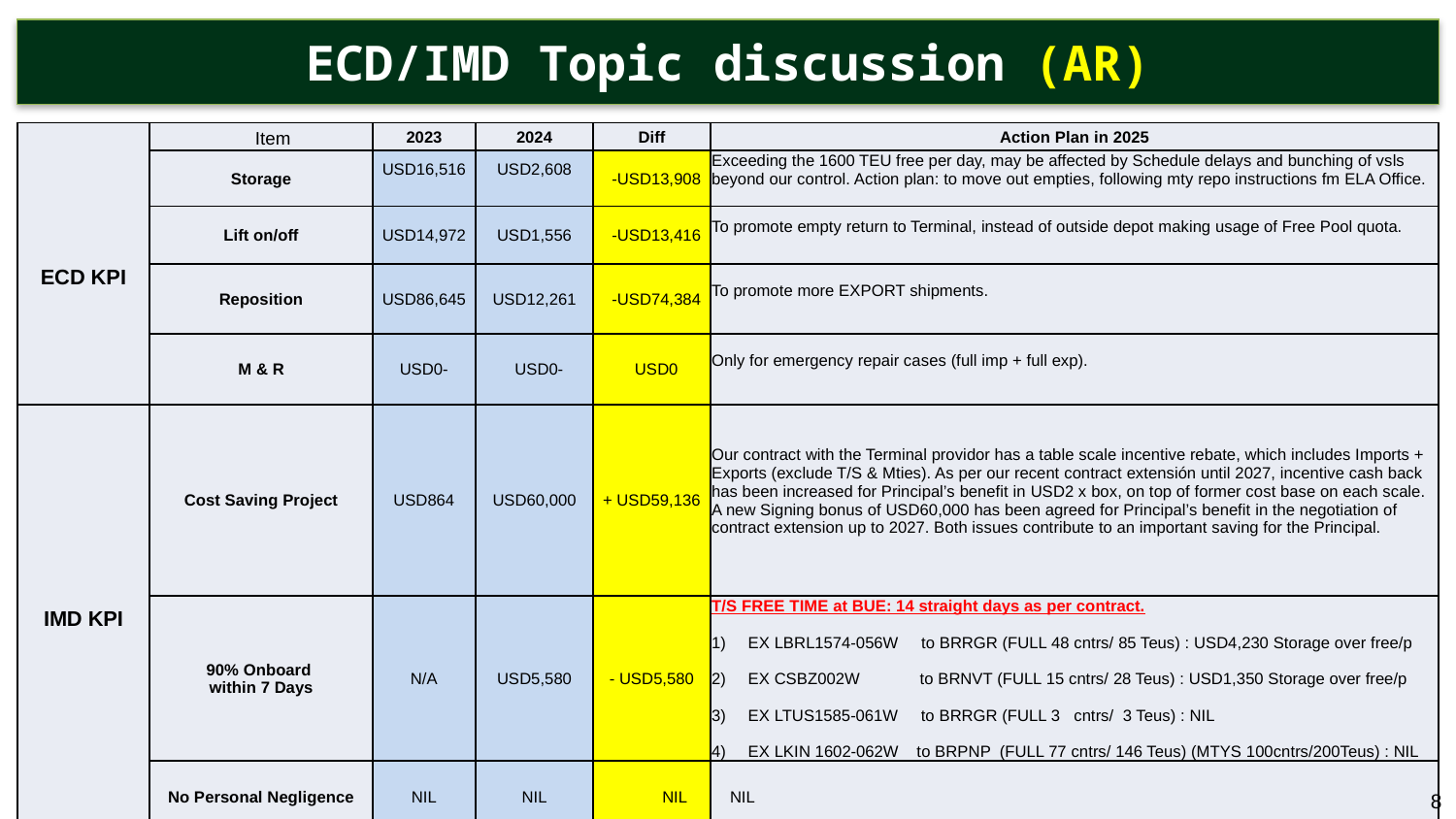

ECD/IMD Topic discussion (AR)
| ECD KPI | Item | 2023 | 2024 | Diff | Action Plan in 2025 |
| --- | --- | --- | --- | --- | --- |
| ECD KPI | Storage | USD16,516 | USD2,608 | -USD13,908 | Exceeding the 1600 TEU free per day, may be affected by Schedule delays and bunching of vsls beyond our control. Action plan: to move out empties, following mty repo instructions fm ELA Office. |
|  | Lift on/off | USD14,972 | USD1,556 | -USD13,416 | To promote empty return to Terminal, instead of outside depot making usage of Free Pool quota. |
|  | Reposition | USD86,645 | USD12,261 | -USD74,384 | To promote more EXPORT shipments. |
|  | M & R | USD0- | USD0- | USD0 | Only for emergency repair cases (full imp + full exp). |
| IMD KPI | Cost Saving Project | USD864 | USD60,000 | + USD59,136 | Our contract with the Terminal providor has a table scale incentive rebate, which includes Imports + Exports (exclude T/S & Mties). As per our recent contract extensión until 2027, incentive cash back has been increased for Principal’s benefit in USD2 x box, on top of former cost base on each scale. A new Signing bonus of USD60,000 has been agreed for Principal’s benefit in the negotiation of contract extension up to 2027. Both issues contribute to an important saving for the Principal. |
|  | 90% Onboard within 7 Days | N/A | USD5,580 | - USD5,580 | T/S FREE TIME at BUE: 14 straight days as per contract. EX LBRL1574-056W to BRRGR (FULL 48 cntrs/ 85 Teus) : USD4,230 Storage over free/p EX CSBZ002W to BRNVT (FULL 15 cntrs/ 28 Teus) : USD1,350 Storage over free/p EX LTUS1585-061W to BRRGR (FULL 3 cntrs/ 3 Teus) : NIL EX LKIN 1602-062W to BRPNP (FULL 77 cntrs/ 146 Teus) (MTYS 100cntrs/200Teus) : NIL |
|  | No Personal Negligence | NIL | NIL | NIL | NIL |
8